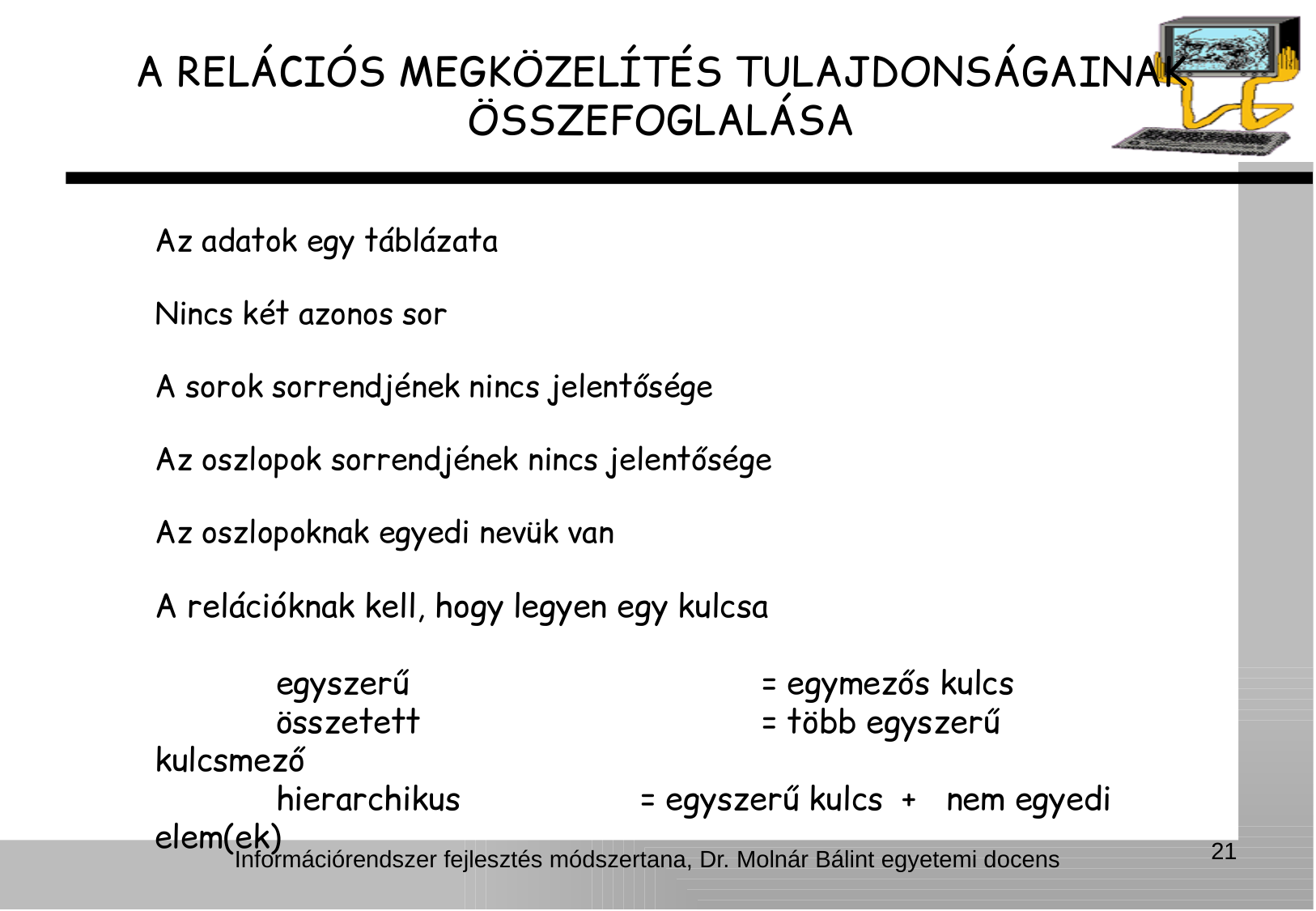

A RELÁCIÓS MEGKÖZELÍTÉS TULAJDONSÁGAINAK ÖSSZEFOGLALÁSA
Az adatok egy táblázata

Nincs két azonos sor

A sorok sorrendjének nincs jelentősége

Az oszlopok sorrendjének nincs jelentősége

Az oszlopoknak egyedi nevük van

A relációknak kell, hogy legyen egy kulcsa

	egyszerű			= egymezős kulcs
	összetett			= több egyszerű kulcsmező
	hierarchikus		= egyszerű kulcs  +   nem egyedi elem(ek)

21
Információrendszer fejlesztés módszertana, Dr. Molnár Bálint egyetemi docens